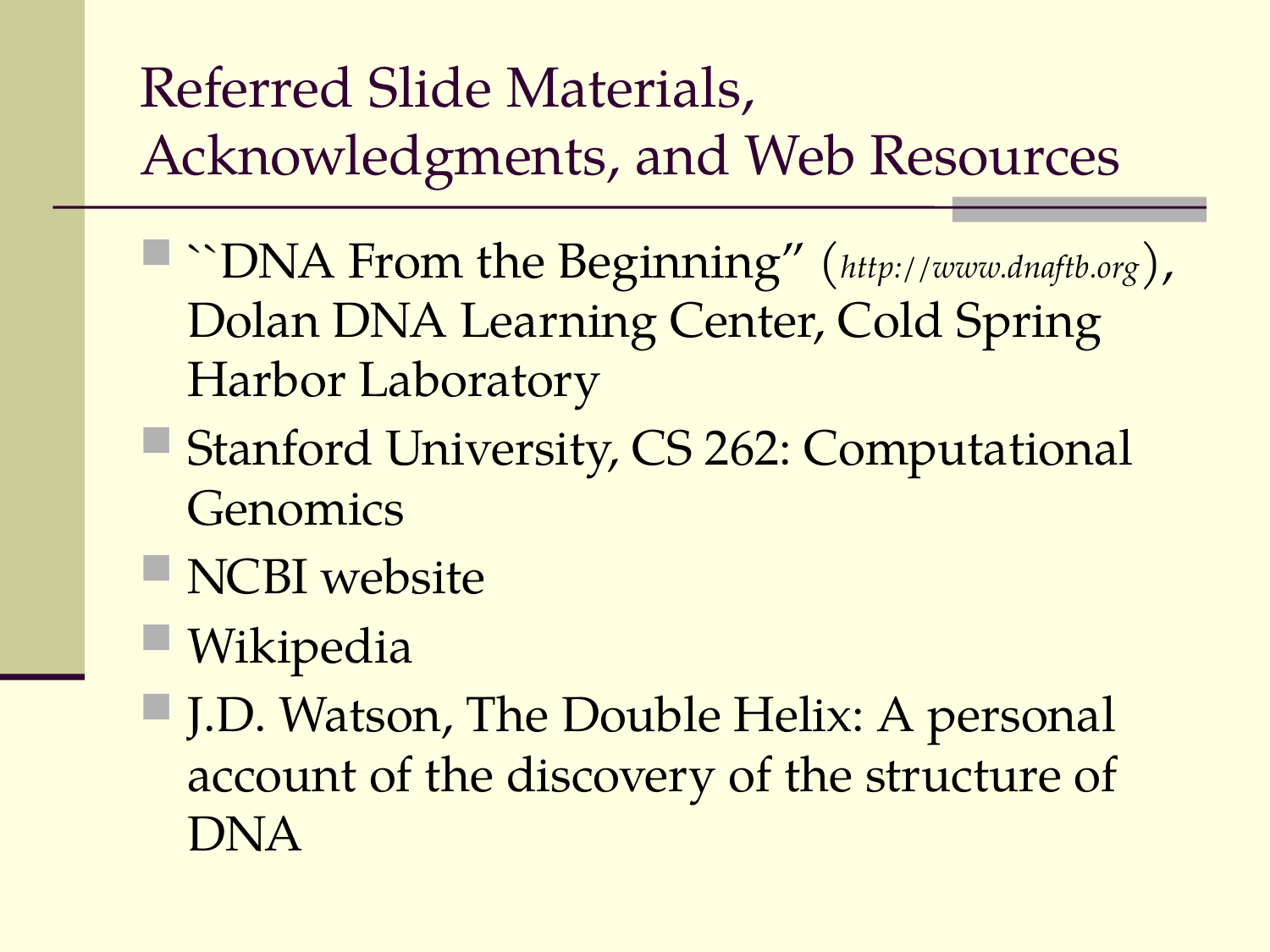

# Referred Slide Materials, Acknowledgments, and Web Resources
``DNA From the Beginning” (http://www.dnaftb.org), Dolan DNA Learning Center, Cold Spring Harbor Laboratory
Stanford University, CS 262: Computational Genomics
NCBI website
Wikipedia
J.D. Watson, The Double Helix: A personal account of the discovery of the structure of DNA